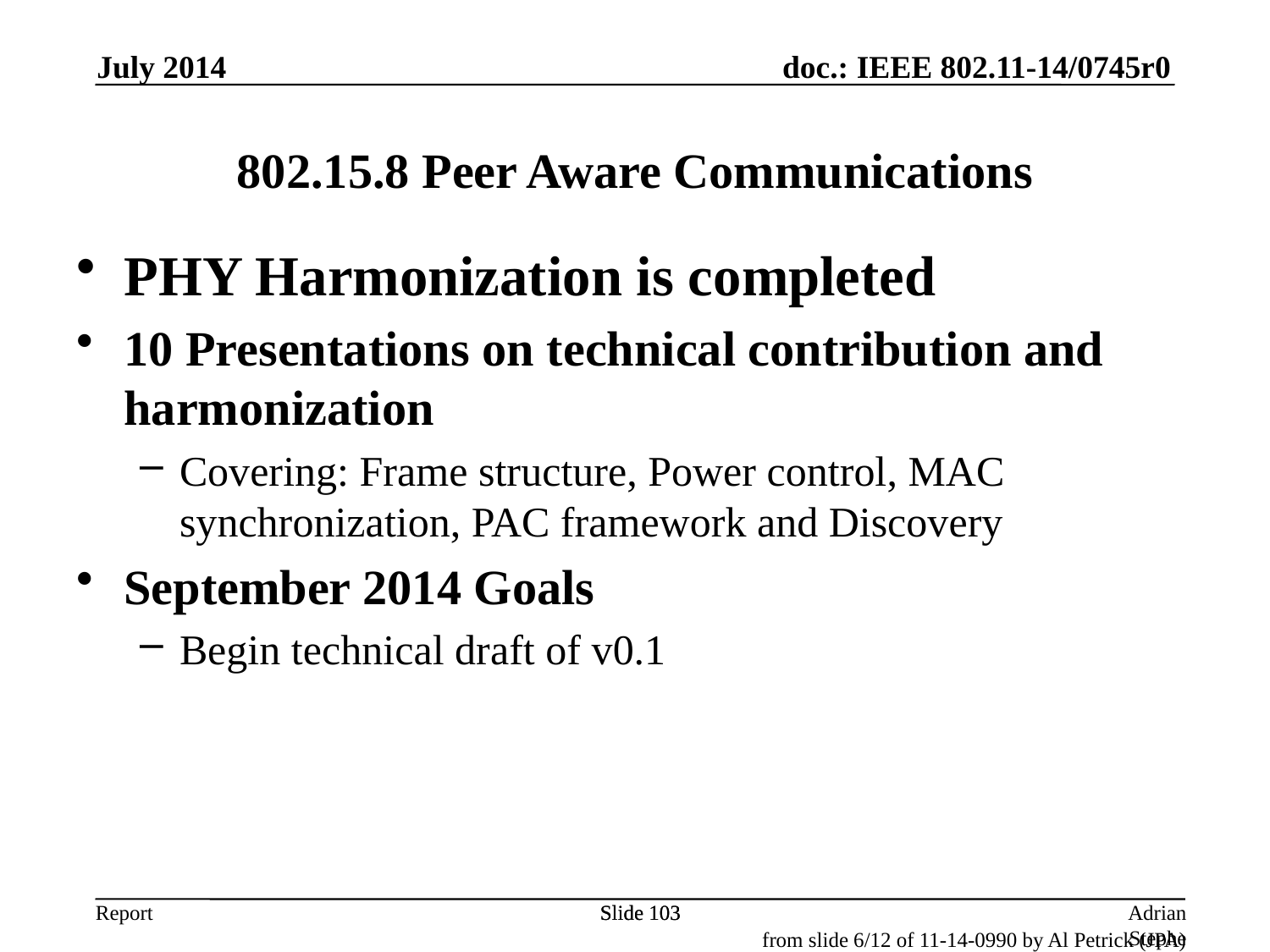

July 2014
802.15.8 Peer Aware Communications
PHY Harmonization is completed
10 Presentations on technical contribution and harmonization
Covering: Frame structure, Power control, MAC synchronization, PAC framework and Discovery
September 2014 Goals
Begin technical draft of v0.1
Slide 103
Slide 103
Adrian Stephens, Intel Corporation
from slide 6/12 of 11-14-0990 by Al Petrick (JPA)